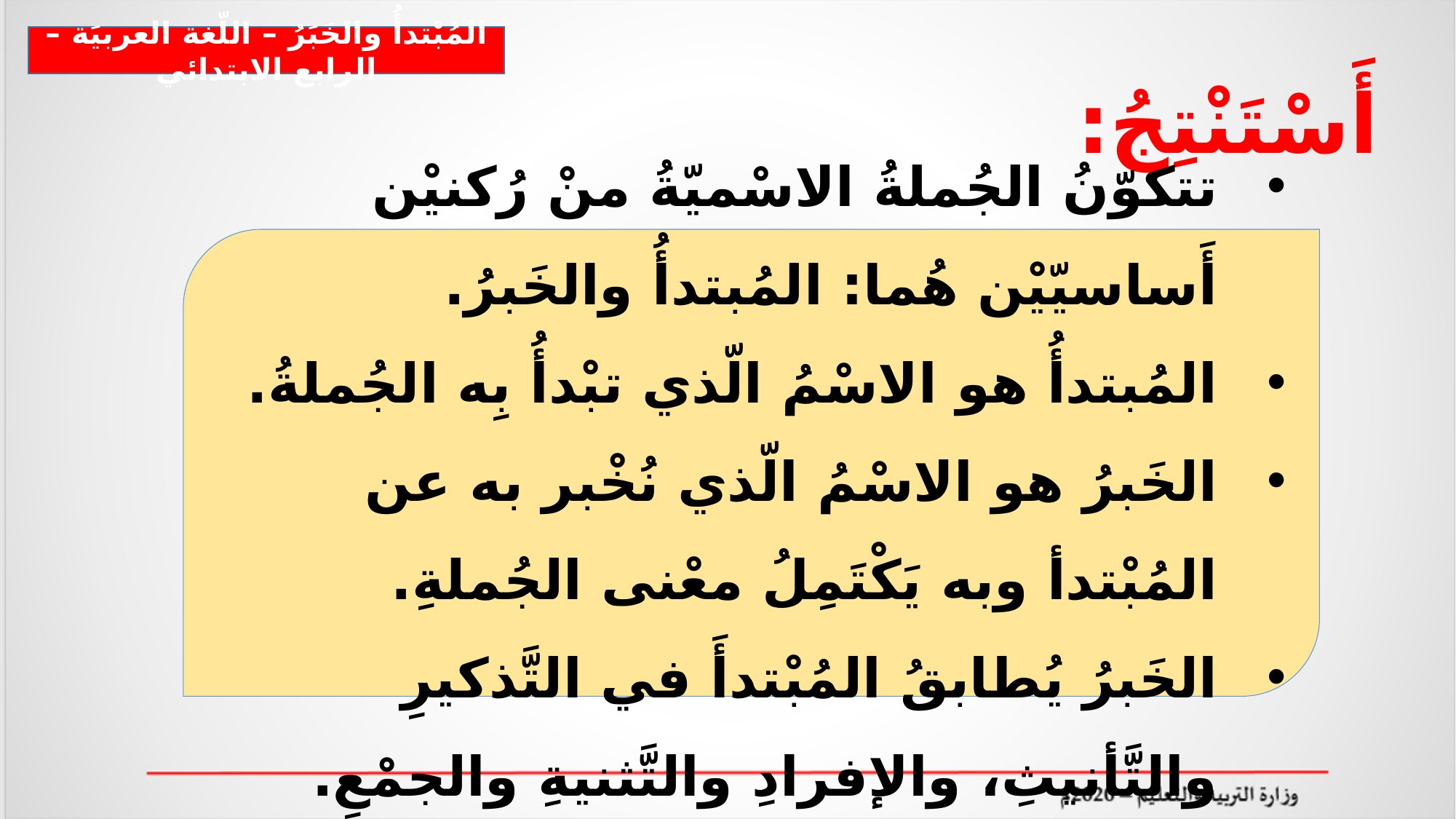

المُبْتدأُ والخَبَرُ – اللّغة العربيَة – الرابع الابتدائي
أَسْتَنْتِجُ:
تتكوّنُ الجُملةُ الاسْميّةُ منْ رُكنيْن أَساسيّيْن هُما: المُبتدأُ والخَبرُ.
المُبتدأُ هو الاسْمُ الّذي تبْدأُ بِه الجُملةُ.
الخَبرُ هو الاسْمُ الّذي نُخْبر به عن المُبْتدأ وبه يَكْتَمِلُ معْنى الجُملةِ.
الخَبرُ يُطابقُ المُبْتدأَ في التَّذكيرِ والتَّأنيثِ، والإفرادِ والتَّثنيةِ والجمْعِ.